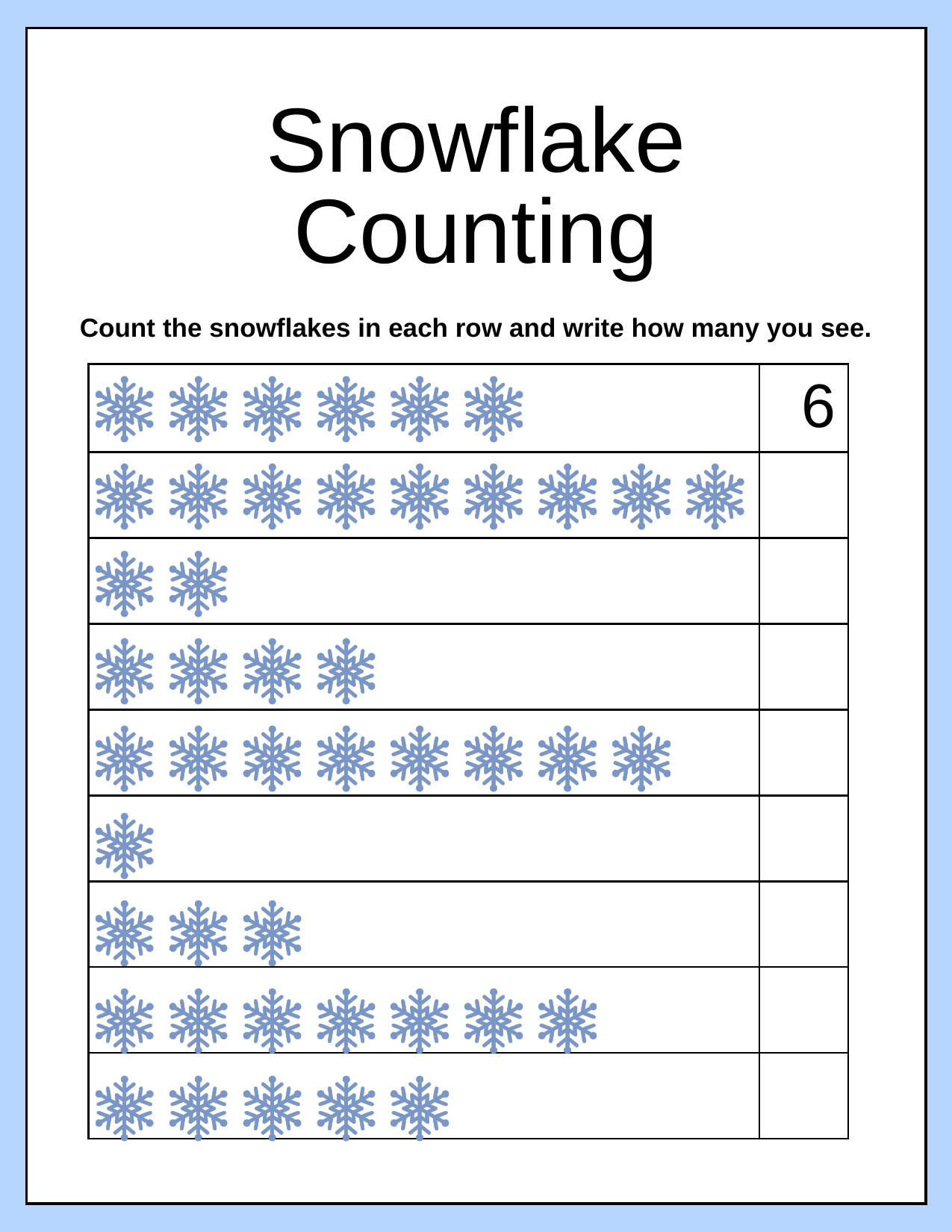

Snowflake
 Counting
Count the snowflakes in each row and write how many you see.
|  |  |
| --- | --- |
|  |  |
|  |  |
|  |  |
|  |  |
|  |  |
|  |  |
|  |  |
|  |  |

6